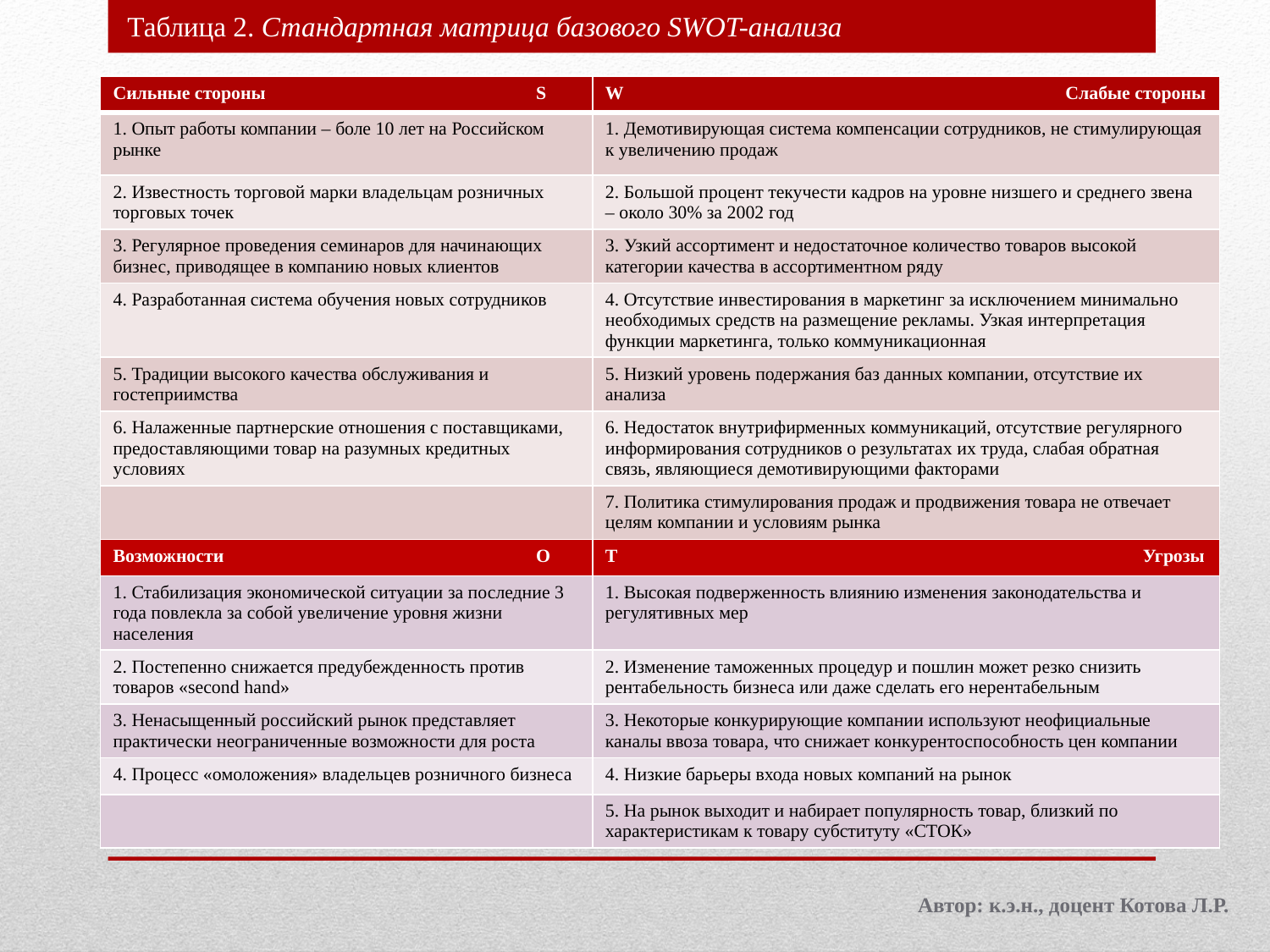

Таблица 2. Стандартная матрица базового SWOT-анализа
| Сильные стороны S | W Слабые стороны |
| --- | --- |
| 1. Опыт работы компании – боле 10 лет на Российском рынке | 1. Демотивирующая система компенсации сотрудников, не стимулирующая к увеличению продаж |
| 2. Известность торговой марки владельцам розничных торговых точек | 2. Большой процент текучести кадров на уровне низшего и среднего звена – около 30% за 2002 год |
| 3. Регулярное проведения семинаров для начинающих бизнес, приводящее в компанию новых клиентов | 3. Узкий ассортимент и недостаточное количество товаров высокой категории качества в ассортиментном ряду |
| 4. Разработанная система обучения новых сотрудников | 4. Отсутствие инвестирования в маркетинг за исключением минимально необходимых средств на размещение рекламы. Узкая интерпретация функции маркетинга, только коммуникационная |
| 5. Традиции высокого качества обслуживания и гостеприимства | 5. Низкий уровень подержания баз данных компании, отсутствие их анализа |
| 6. Налаженные партнерские отношения с поставщиками, предоставляющими товар на разумных кредитных условиях | 6. Недостаток внутрифирменных коммуникаций, отсутствие регулярного информирования сотрудников о результатах их труда, слабая обратная связь, являющиеся демотивирующими факторами |
|  | 7. Политика стимулирования продаж и продвижения товара не отвечает целям компании и условиям рынка |
| Возможности O | T Угрозы |
| 1. Стабилизация экономической ситуации за последние 3 года повлекла за собой увеличение уровня жизни населения | 1. Высокая подверженность влиянию изменения законодательства и регулятивных мер |
| 2. Постепенно снижается предубежденность против товаров «second hand» | 2. Изменение таможенных процедур и пошлин может резко снизить рентабельность бизнеса или даже сделать его нерентабельным |
| 3. Ненасыщенный российский рынок представляет практически неограниченные возможности для роста | 3. Некоторые конкурирующие компании используют неофициальные каналы ввоза товара, что снижает конкурентоспособность цен компании |
| 4. Процесс «омоложения» владельцев розничного бизнеса | 4. Низкие барьеры входа новых компаний на рынок |
|  | 5. На рынок выходит и набирает популярность товар, близкий по характеристикам к товару субституту «СТОК» |
Автор: к.э.н., доцент Котова Л.Р.